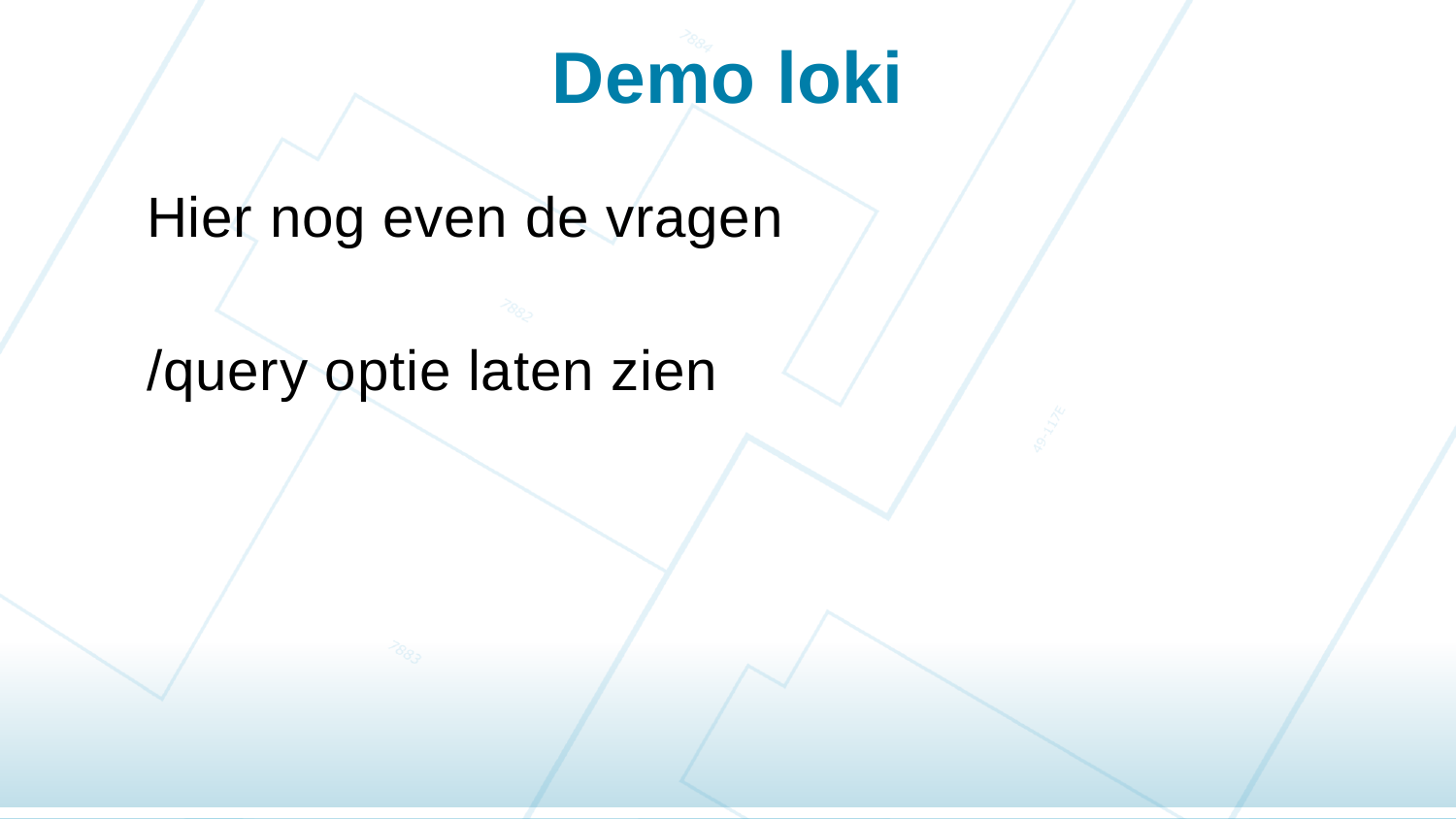

# Demo loki
Hier nog even de vragen

/query optie laten zien